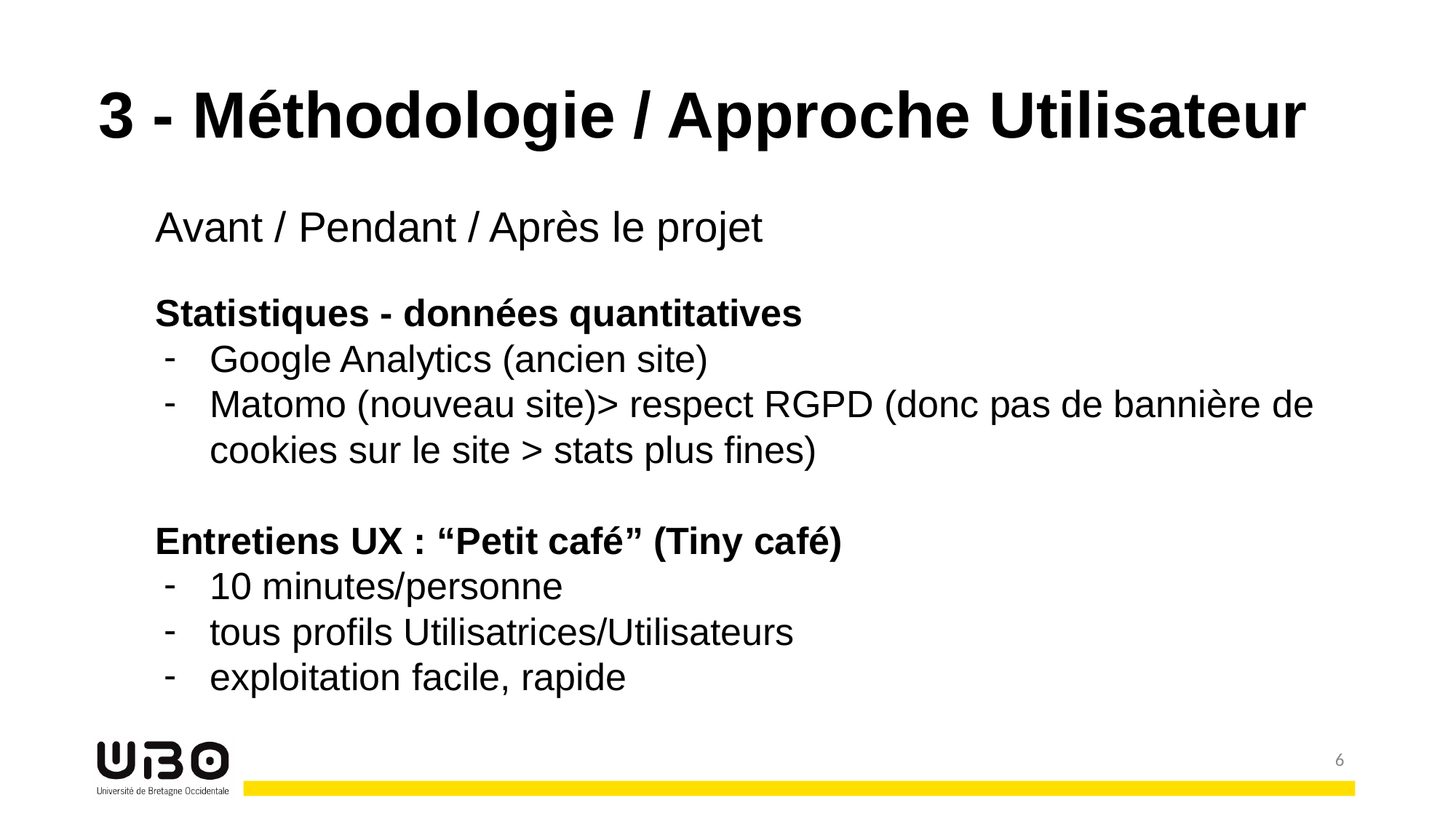

# 3 - Méthodologie / Approche Utilisateur
Avant / Pendant / Après le projet
Statistiques - données quantitatives
Google Analytics (ancien site)
Matomo (nouveau site)> respect RGPD (donc pas de bannière de cookies sur le site > stats plus fines)

Entretiens UX : “Petit café” (Tiny café)
10 minutes/personne
tous profils Utilisatrices/Utilisateurs
exploitation facile, rapide
6